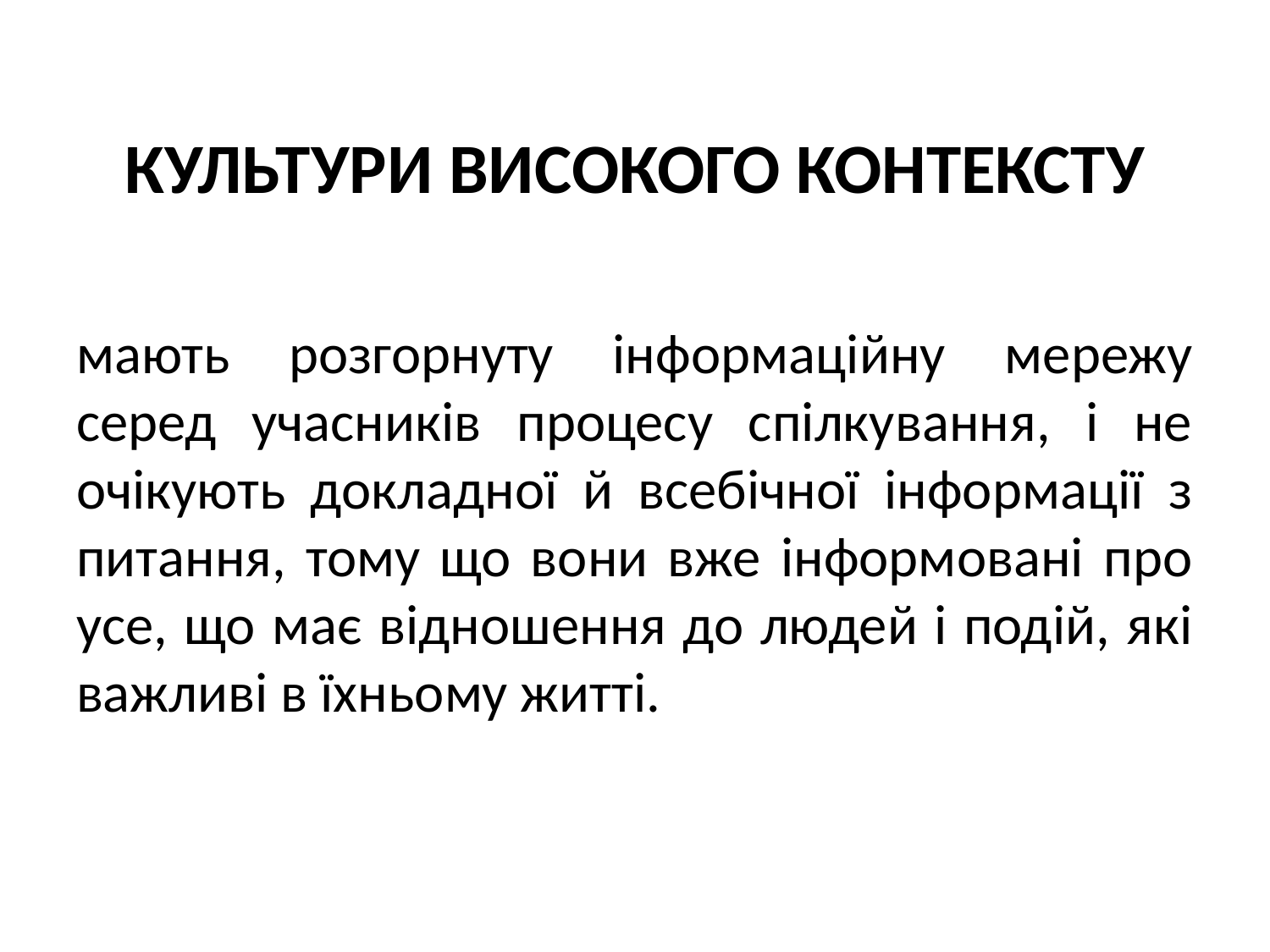

КУЛЬТУРИ ВИСОКОГО КОНТЕКСТУ

мають розгорнуту інформаційну мережу серед учасників процесу спілкування, і не очікують докладної й всебічної інформації з питання, тому що вони вже інформовані про усе, що має відношення до людей і подій, які важливі в їхньому житті.